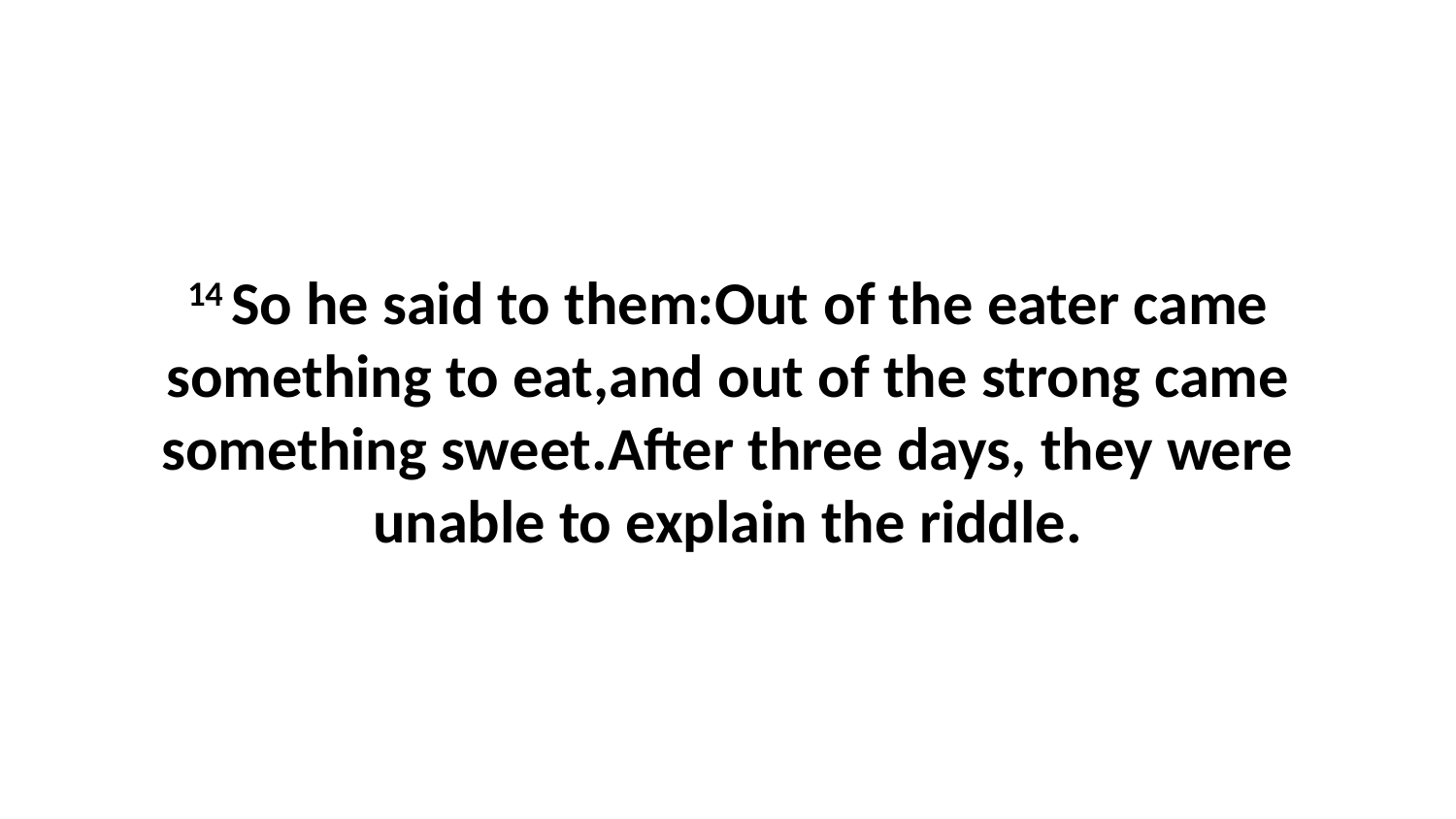

14 So he said to them:Out of the eater came something to eat,and out of the strong came something sweet.After three days, they were unable to explain the riddle.